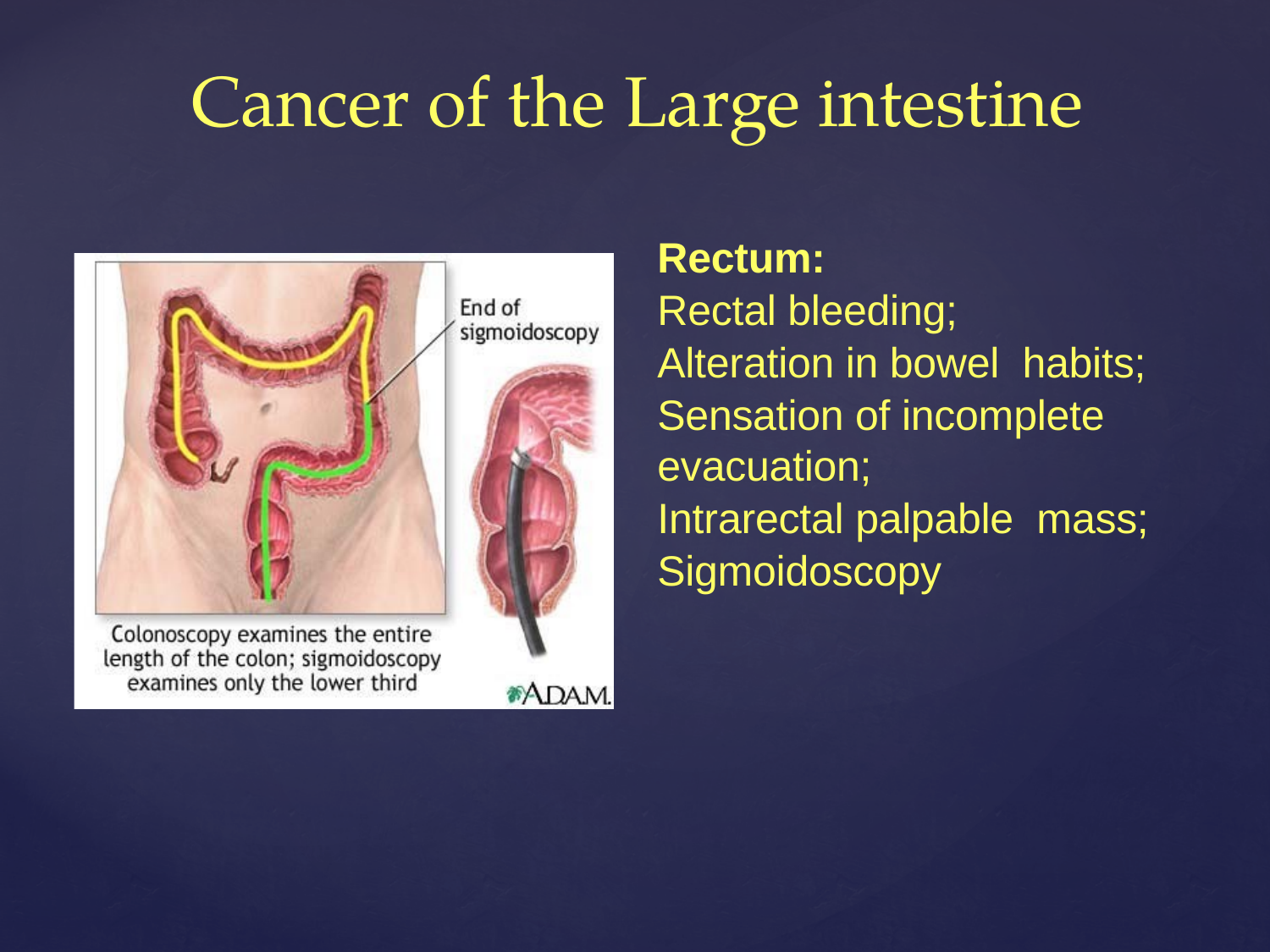

# Cancer of the Large intestine
Rectum:
Rectal bleeding;
Alteration in bowel  habits;
Sensation of incomplete  evacuation;
Intrarectal palpable  mass;
Sigmoidoscopy